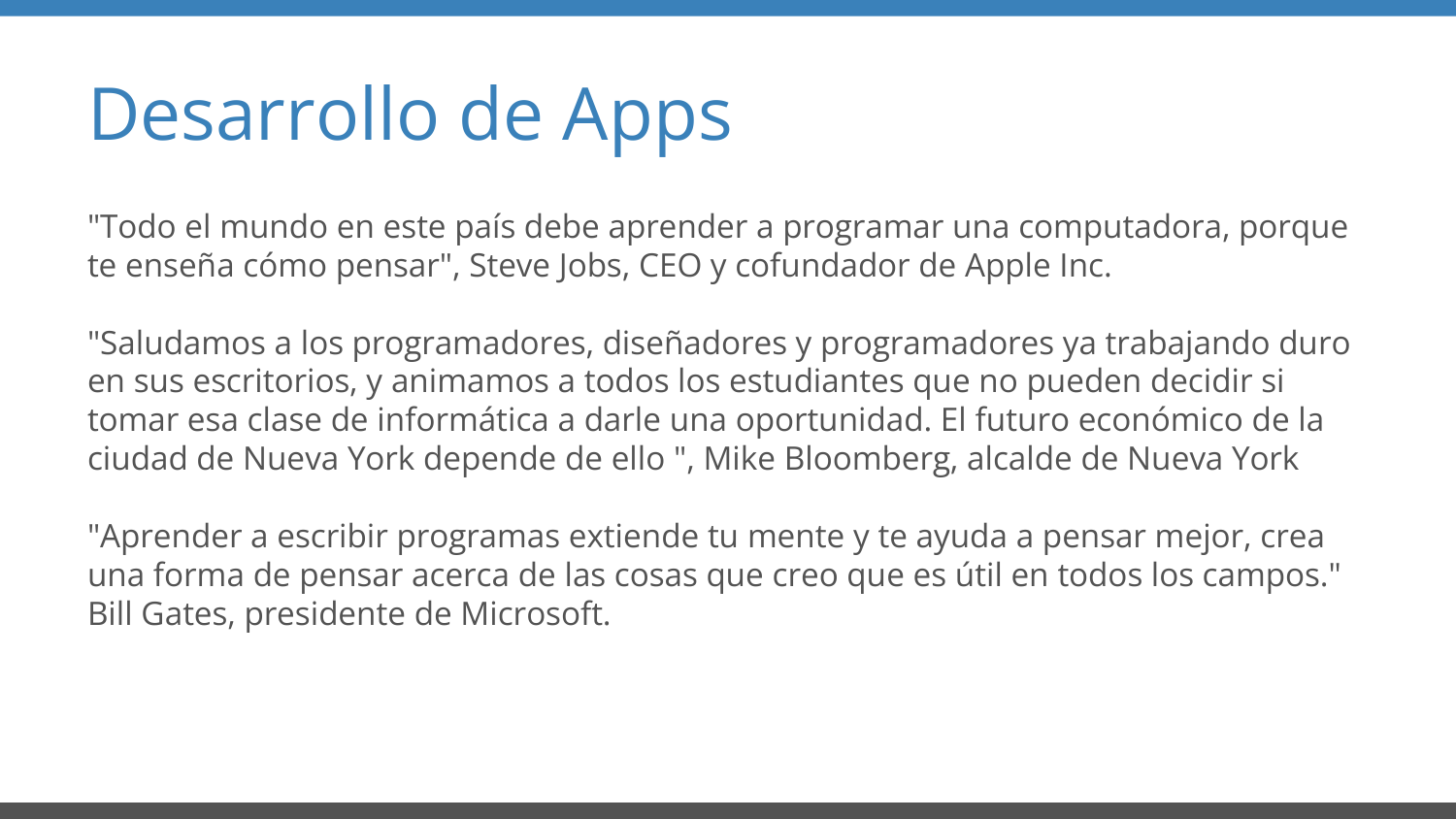

# Desarrollo de Apps
"Todo el mundo en este país debe aprender a programar una computadora, porque te enseña cómo pensar", Steve Jobs, CEO y cofundador de Apple Inc.

"Saludamos a los programadores, diseñadores y programadores ya trabajando duro en sus escritorios, y animamos a todos los estudiantes que no pueden decidir si tomar esa clase de informática a darle una oportunidad. El futuro económico de la ciudad de Nueva York depende de ello ", Mike Bloomberg, alcalde de Nueva York

"Aprender a escribir programas extiende tu mente y te ayuda a pensar mejor, crea una forma de pensar acerca de las cosas que creo que es útil en todos los campos." Bill Gates, presidente de Microsoft.